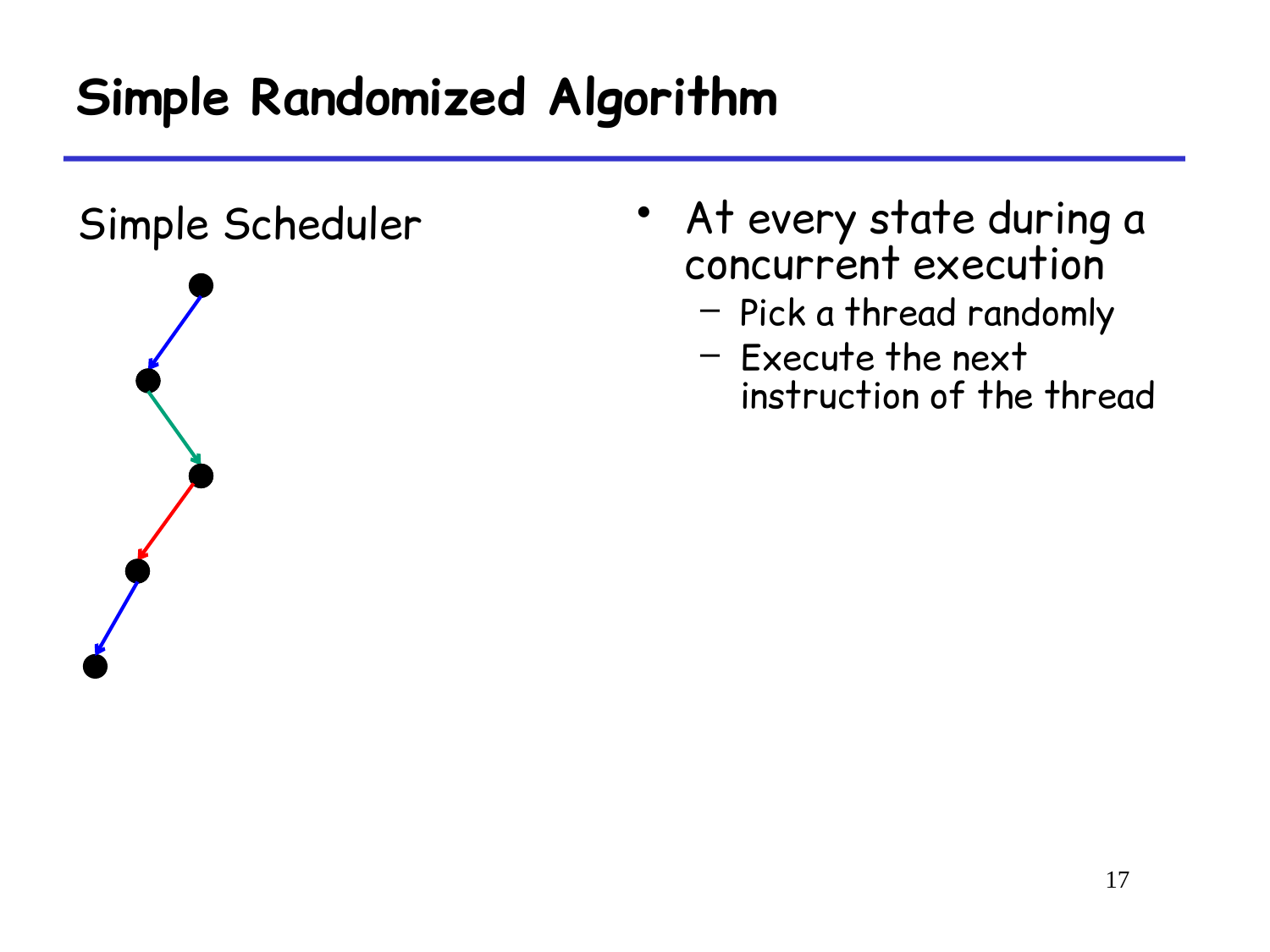

# Simple Randomized Algorithm
Simple Scheduler
At every state during a concurrent execution
Pick a thread randomly
Execute the next instruction of the thread

17